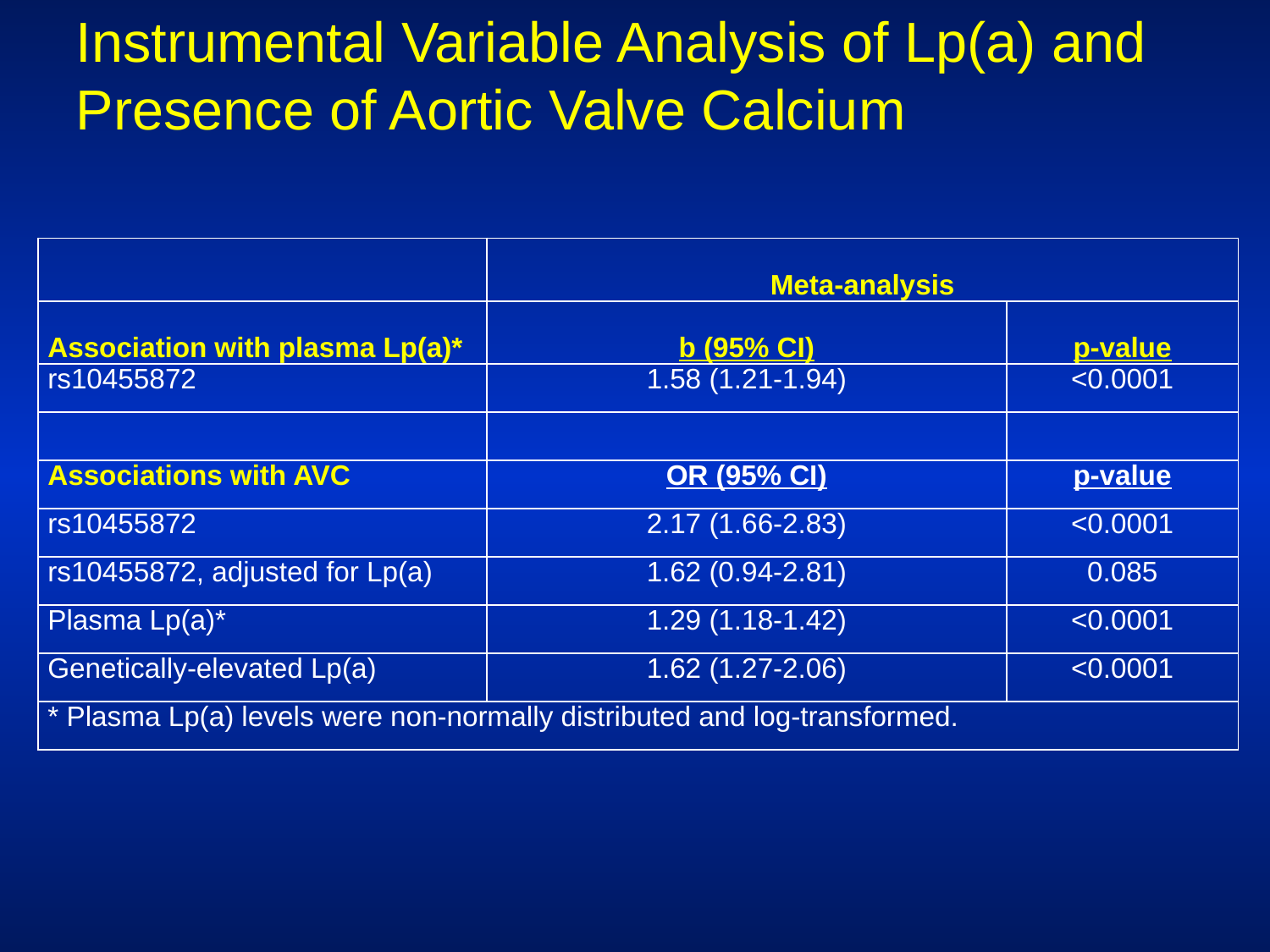

Instrumental Variable Analysis of Lp(a) and Presence of Aortic Valve Calcium
|  | Meta-analysis |  |
| --- | --- | --- |
| Association with plasma Lp(a)\* | b (95% CI) | p-value |
| rs10455872 | 1.58 (1.21-1.94) | <0.0001 |
|  |  |  |
| Associations with AVC | OR (95% CI) | p-value |
| rs10455872 | 2.17 (1.66-2.83) | <0.0001 |
| rs10455872, adjusted for Lp(a) | 1.62 (0.94-2.81) | 0.085 |
| Plasma Lp(a)\* | 1.29 (1.18-1.42) | <0.0001 |
| Genetically-elevated Lp(a) | 1.62 (1.27-2.06) | <0.0001 |
| \* Plasma Lp(a) levels were non-normally distributed and log-transformed. |  |  |